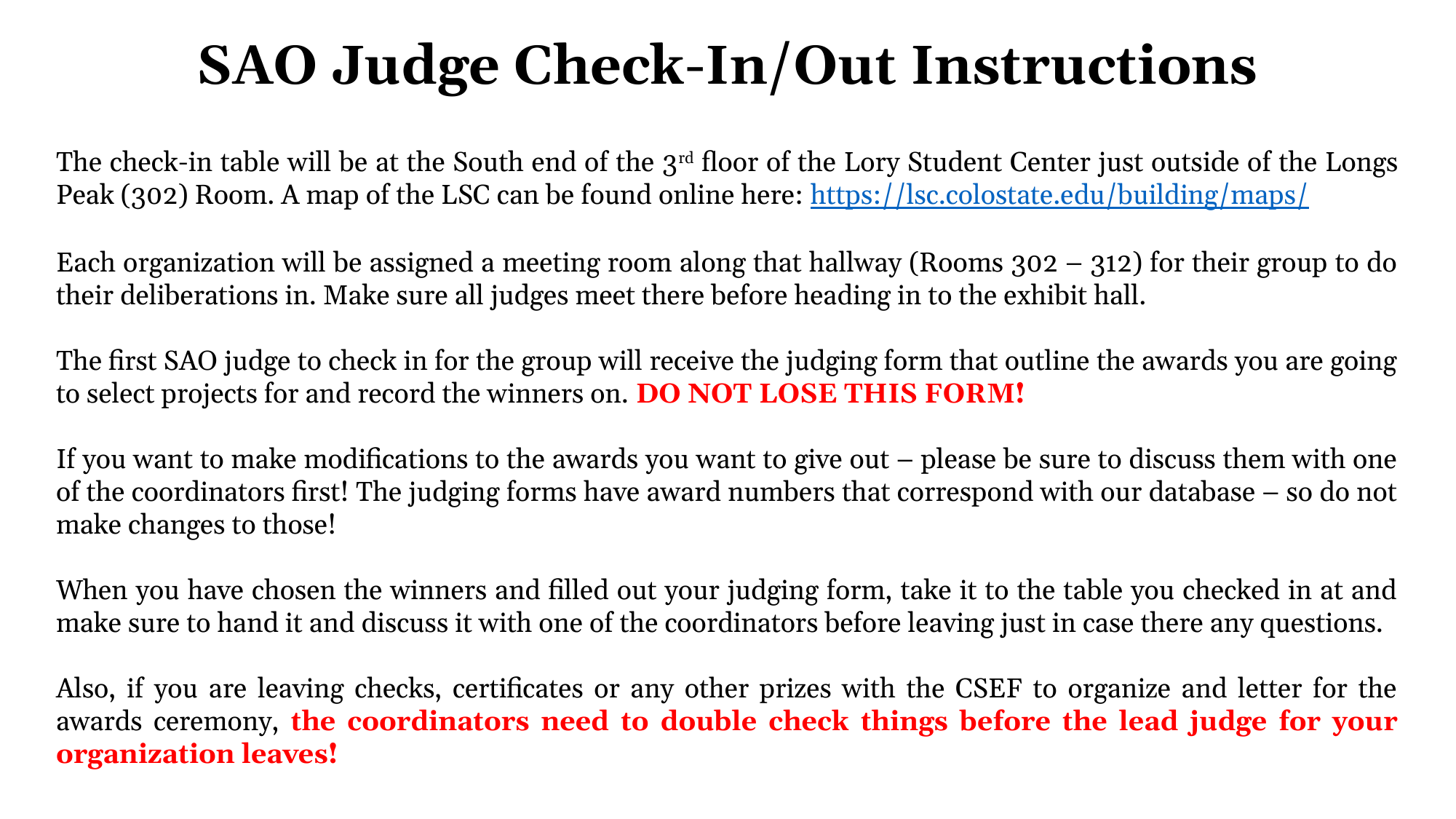

SAO Judge Check-In/Out Instructions
The check-in table will be at the South end of the 3rd floor of the Lory Student Center just outside of the Longs Peak (302) Room. A map of the LSC can be found online here: https://lsc.colostate.edu/building/maps/

Each organization will be assigned a meeting room along that hallway (Rooms 302 – 312) for their group to do their deliberations in. Make sure all judges meet there before heading in to the exhibit hall.

The first SAO judge to check in for the group will receive the judging form that outline the awards you are going to select projects for and record the winners on. DO NOT LOSE THIS FORM!

If you want to make modifications to the awards you want to give out – please be sure to discuss them with one of the coordinators first! The judging forms have award numbers that correspond with our database – so do not make changes to those!

When you have chosen the winners and filled out your judging form, take it to the table you checked in at and make sure to hand it and discuss it with one of the coordinators before leaving just in case there any questions.

Also, if you are leaving checks, certificates or any other prizes with the CSEF to organize and letter for the awards ceremony, the coordinators need to double check things before the lead judge for your organization leaves!